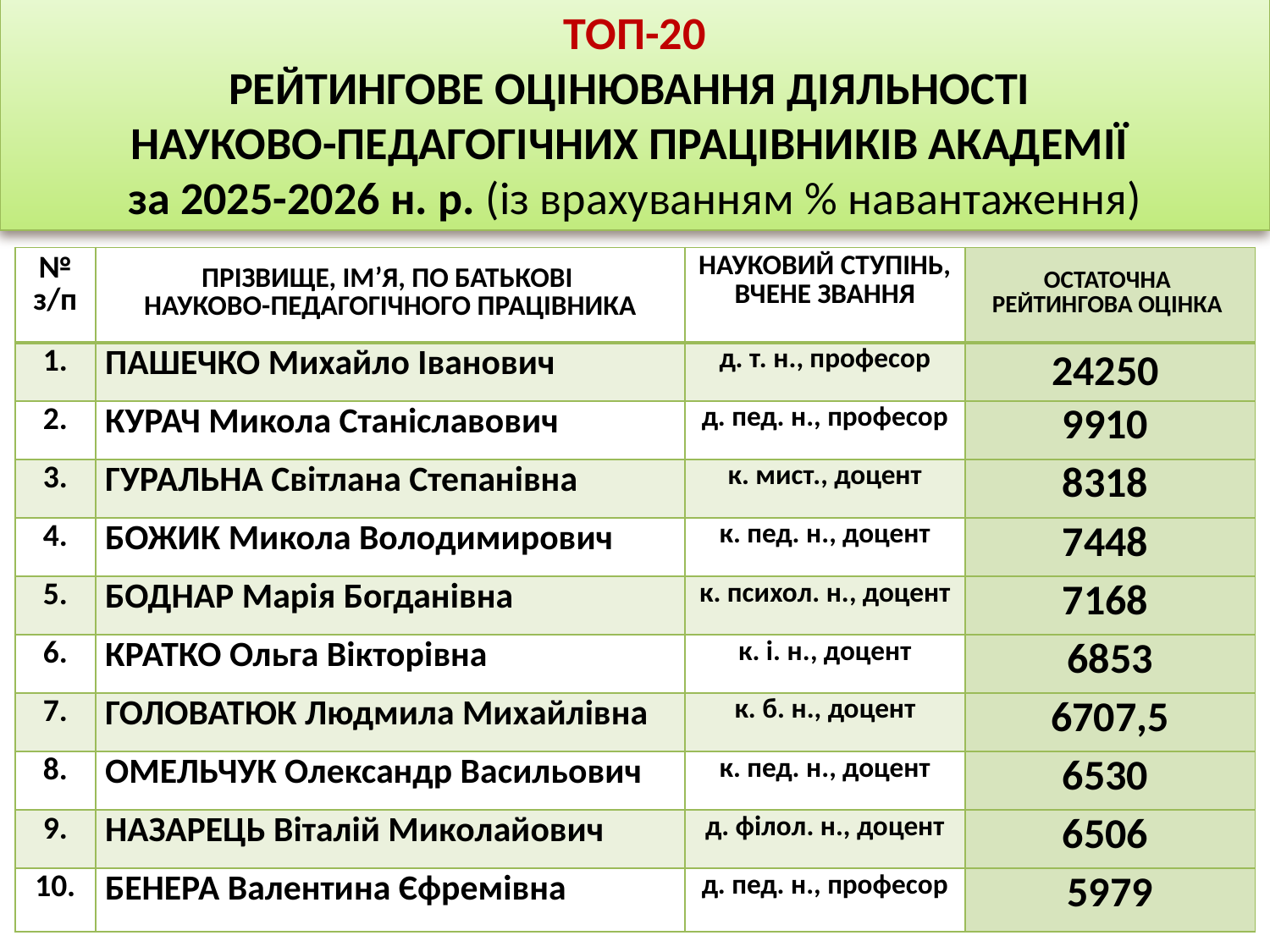

# ТОП-20
РЕЙТИНГОВЕ ОЦІНЮВАННЯ ДІЯЛЬНОСТІ
НАУКОВО-ПЕДАГОГІЧНИХ ПРАЦІВНИКІВ АКАДЕМІЇ
за 2025-2026 н. р. (із врахуванням % навантаження)
| № з/п | ПРІЗВИЩЕ, ІМ’Я, ПО БАТЬКОВІ НАУКОВО-ПЕДАГОГІЧНОГО ПРАЦІВНИКА | НАУКОВИЙ СТУПІНЬ, ВЧЕНЕ ЗВАННЯ | ОСТАТОЧНА РЕЙТИНГОВА ОЦІНКА |
| --- | --- | --- | --- |
| 1. | ПАШЕЧКО Михайло Іванович | д. т. н., професор | 24250 |
| 2. | КУРАЧ Микола Станіславович | д. пед. н., професор | 9910 |
| 3. | ГУРАЛЬНА Світлана Степанівна | к. мист., доцент | 8318 |
| 4. | БОЖИК Микола Володимирович | к. пед. н., доцент | 7448 |
| 5. | БОДНАР Марія Богданівна | к. психол. н., доцент | 7168 |
| 6. | КРАТКО Ольга Вікторівна | к. і. н., доцент | 6853 |
| 7. | ГОЛОВАТЮК Людмила Михайлівна | к. б. н., доцент | 6707,5 |
| 8. | ОМЕЛЬЧУК Олександр Васильович | к. пед. н., доцент | 6530 |
| 9. | НАЗАРЕЦЬ Віталій Миколайович | д. філол. н., доцент | 6506 |
| 10. | БЕНЕРА Валентина Єфремівна | д. пед. н., професор | 5979 |